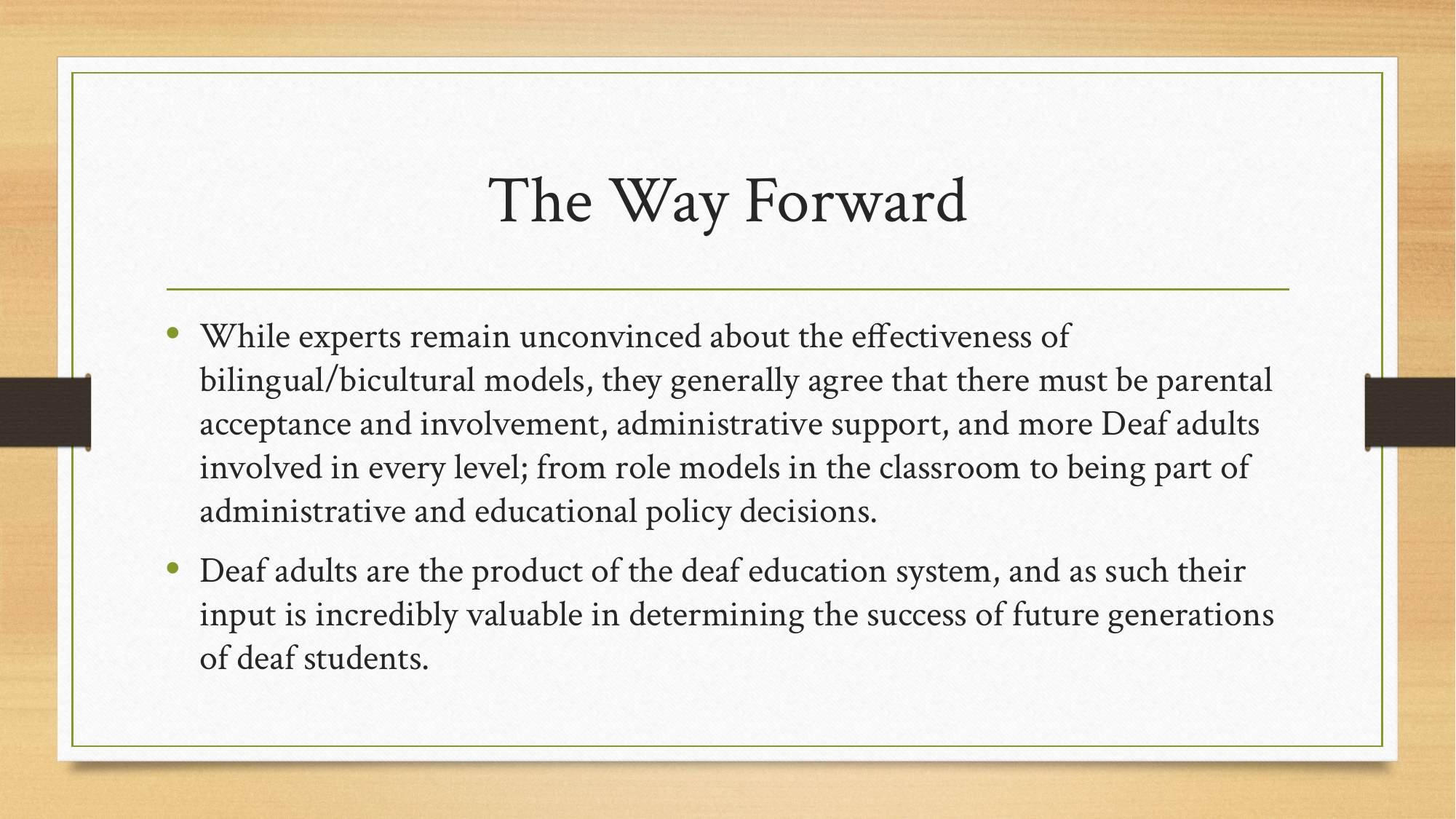

# The Way Forward
While experts remain unconvinced about the effectiveness of bilingual/bicultural models, they generally agree that there must be parental acceptance and involvement, administrative support, and more Deaf adults involved in every level; from role models in the classroom to being part of administrative and educational policy decisions.
Deaf adults are the product of the deaf education system, and as such their input is incredibly valuable in determining the success of future generations of deaf students.